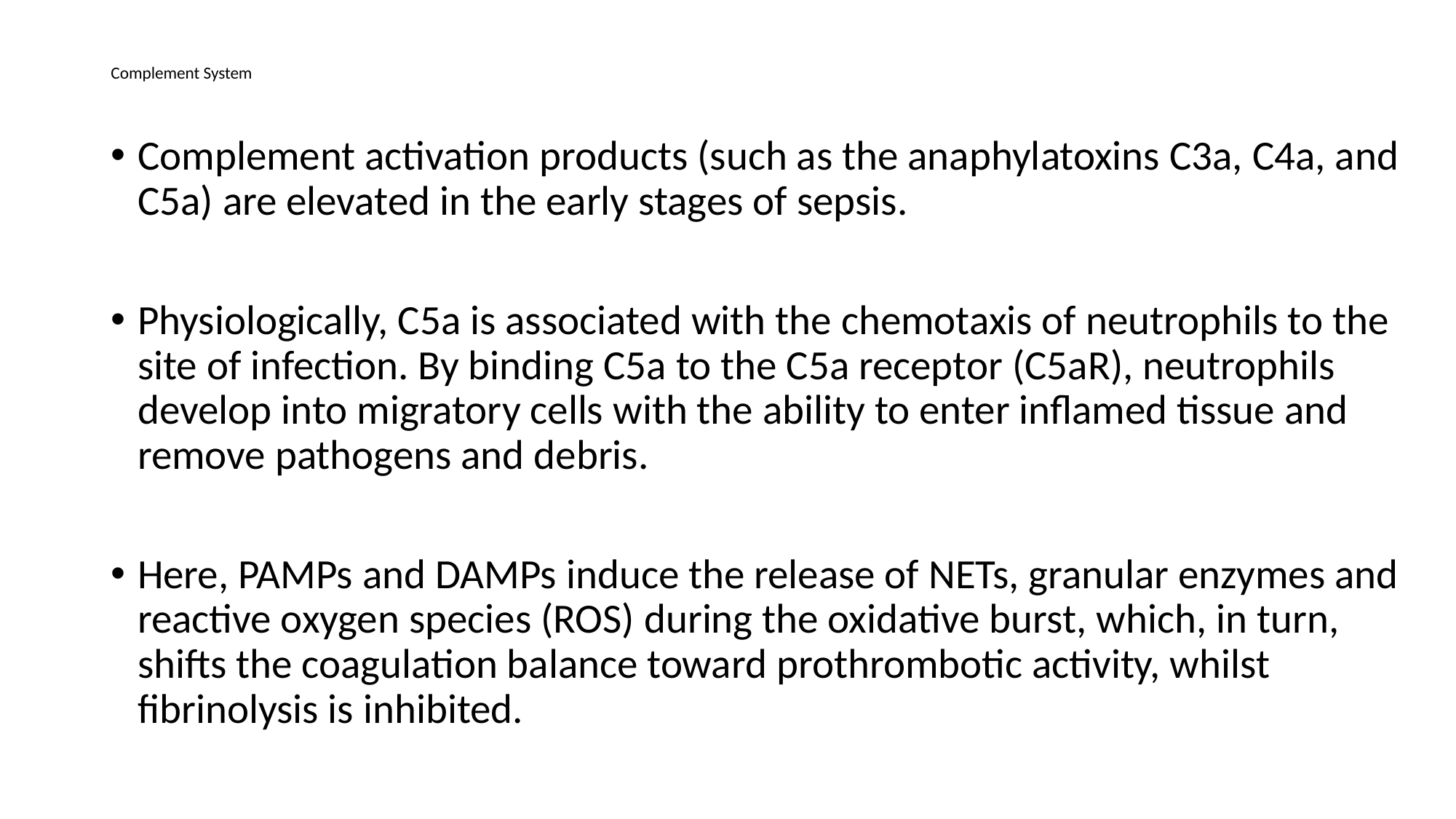

# Complement System
Complement activation products (such as the anaphylatoxins C3a, C4a, and C5a) are elevated in the early stages of sepsis.

Physiologically, C5a is associated with the chemotaxis of neutrophils to the site of infection. By binding C5a to the C5a receptor (C5aR), neutrophils develop into migratory cells with the ability to enter inflamed tissue and remove pathogens and debris.

Here, PAMPs and DAMPs induce the release of NETs, granular enzymes and reactive oxygen species (ROS) during the oxidative burst, which, in turn, shifts the coagulation balance toward prothrombotic activity, whilst fibrinolysis is inhibited.